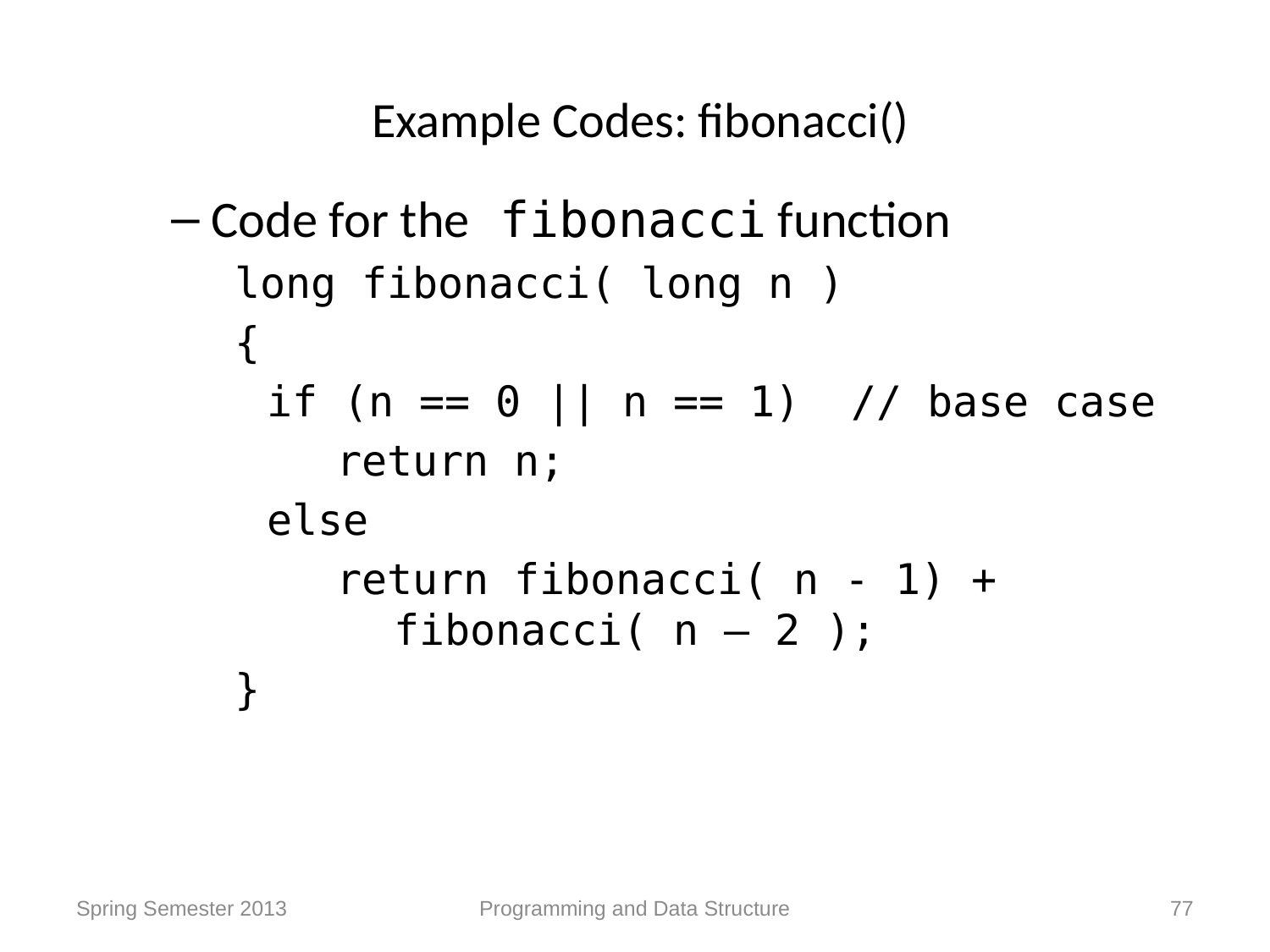

# Example Codes: fibonacci()
Code for the fibonacci function
long fibonacci( long n )
{
	if (n == 0 || n == 1)  // base case
    return n;
	else
    return fibonacci( n - 1) +
     fibonacci( n – 2 );
}
Spring Semester 2013
Programming and Data Structure
77